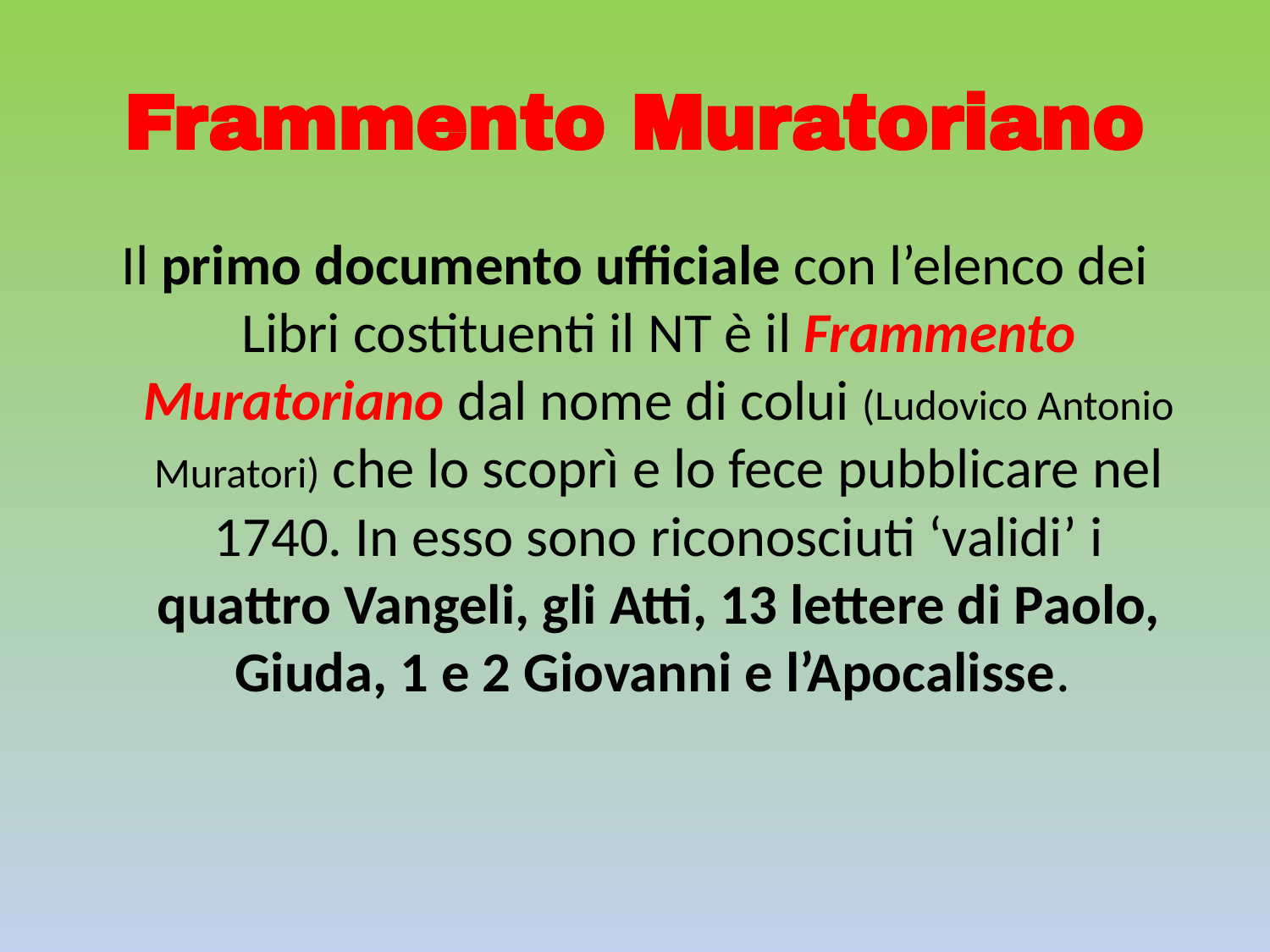

# Frammento Muratoriano
Il primo documento ufficiale con l’elenco dei Libri costituenti il NT è il Frammento Muratoriano dal nome di colui (Ludovico Antonio Muratori) che lo scoprì e lo fece pubblicare nel 1740. In esso sono riconosciuti ‘validi’ i quattro Vangeli, gli Atti, 13 lettere di Paolo, Giuda, 1 e 2 Giovanni e l’Apocalisse.